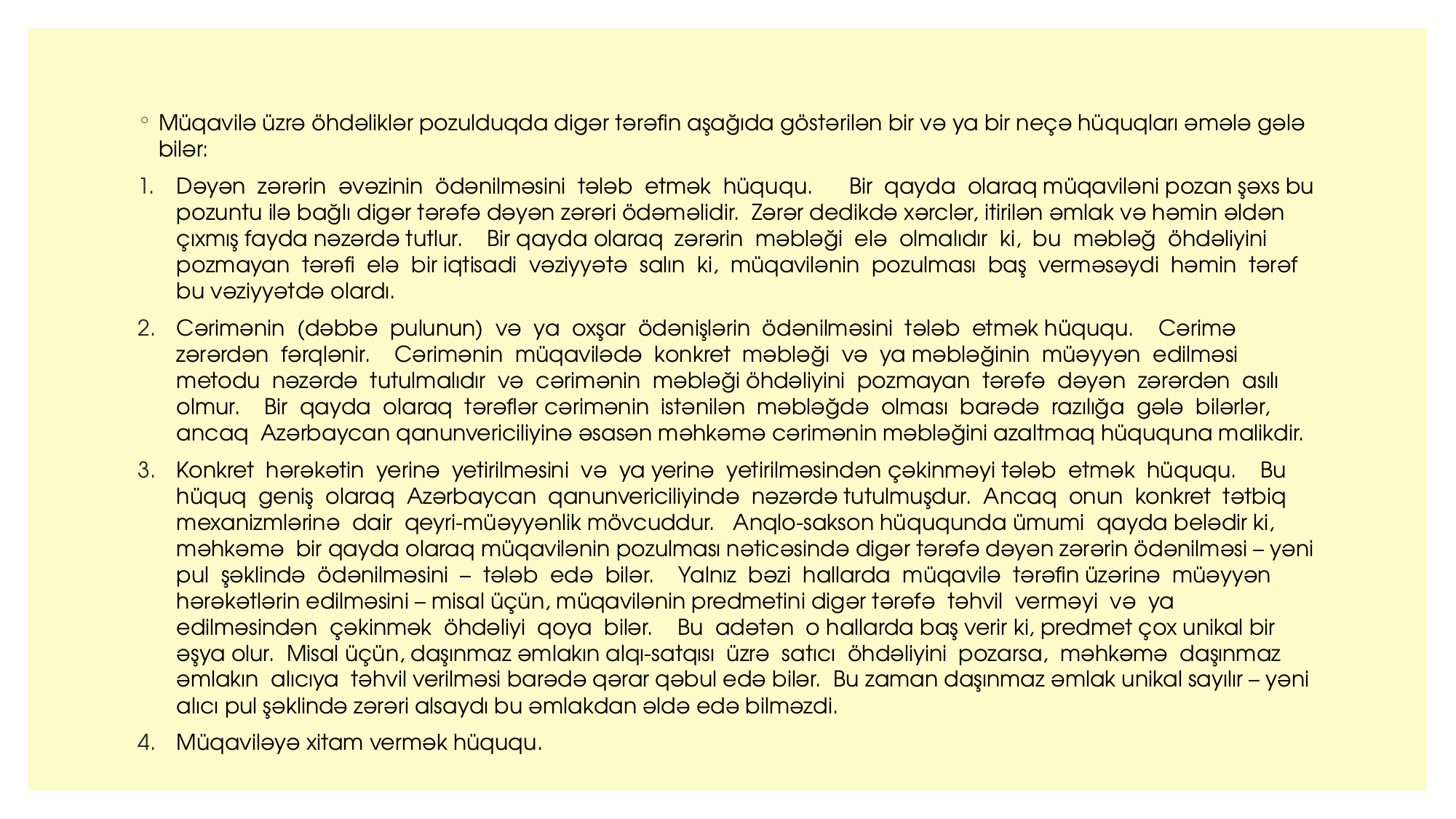

Müqavilə üzrə öhdəliklər pozulduqda digər tərəfin aşağıda göstərilən bir və ya bir neçə hüquqları əmələ gələ bilər:
Dəyən  zərərin  əvəzinin  ödənilməsini  tələb  etmək  hüququ.      Bir  qayda  olaraq müqaviləni pozan şəxs bu pozuntu ilə bağlı digər tərəfə dəyən zərəri ödəməlidir.  Zərər dedikdə xərclər, itirilən əmlak və həmin əldən çıxmış fayda nəzərdə tutlur.    Bir qayda olaraq  zərərin  məbləği  elə  olmalıdır  ki,  bu  məbləğ  öhdəliyini  pozmayan  tərəfi  elə  bir iqtisadi  vəziyyətə  salın  ki,  müqavilənin  pozulması  baş  verməsəydi  həmin  tərəf  bu vəziyyətdə olardı.
Cərimənin  (dəbbə  pulunun)  və  ya  oxşar  ödənişlərin  ödənilməsini  tələb  etmək hüququ.    Cərimə  zərərdən  fərqlənir.    Cərimənin  müqavilədə  konkret  məbləği  və  ya məbləğinin  müəyyən  edilməsi  metodu  nəzərdə  tutulmalıdır  və  cərimənin  məbləği öhdəliyini  pozmayan  tərəfə  dəyən  zərərdən  asılı  olmur.    Bir  qayda  olaraq  tərəflər cərimənin  istənilən  məbləğdə  olması  barədə  razılığa  gələ  bilərlər,  ancaq  Azərbaycan qanunvericiliyinə əsasən məhkəmə cərimənin məbləğini azaltmaq hüququna malikdir.
Konkret  hərəkətin  yerinə  yetirilməsini  və  ya yerinə  yetirilməsindən çəkinməyi tələb  etmək  hüququ.    Bu  hüquq  geniş  olaraq  Azərbaycan  qanunvericiliyində  nəzərdə tutulmuşdur.  Ancaq  onun  konkret  tətbiq  mexanizmlərinə  dair  qeyri-müəyyənlik mövcuddur.   Anqlo-sakson hüququnda ümumi  qayda belədir ki,  məhkəmə  bir qayda olaraq müqavilənin pozulması nəticəsində digər tərəfə dəyən zərərin ödənilməsi – yəni pul  şəklində  ödənilməsini  –  tələb  edə  bilər.    Yalnız  bəzi  hallarda  müqavilə  tərəfin üzərinə  müəyyən hərəkətlərin edilməsini – misal üçün, müqavilənin predmetini digər tərəfə  təhvil  verməyi  və  ya  edilməsindən  çəkinmək  öhdəliyi  qoya  bilər.    Bu  adətən  o hallarda baş verir ki, predmet çox unikal bir əşya olur.  Misal üçün, daşınmaz əmlakın alqı-satqısı  üzrə  satıcı  öhdəliyini  pozarsa,  məhkəmə  daşınmaz  əmlakın  alıcıya  təhvil verilməsi barədə qərar qəbul edə bilər.  Bu zaman daşınmaz əmlak unikal sayılır – yəni alıcı pul şəklində zərəri alsaydı bu əmlakdan əldə edə bilməzdi.
Müqaviləyə xitam vermək hüququ.